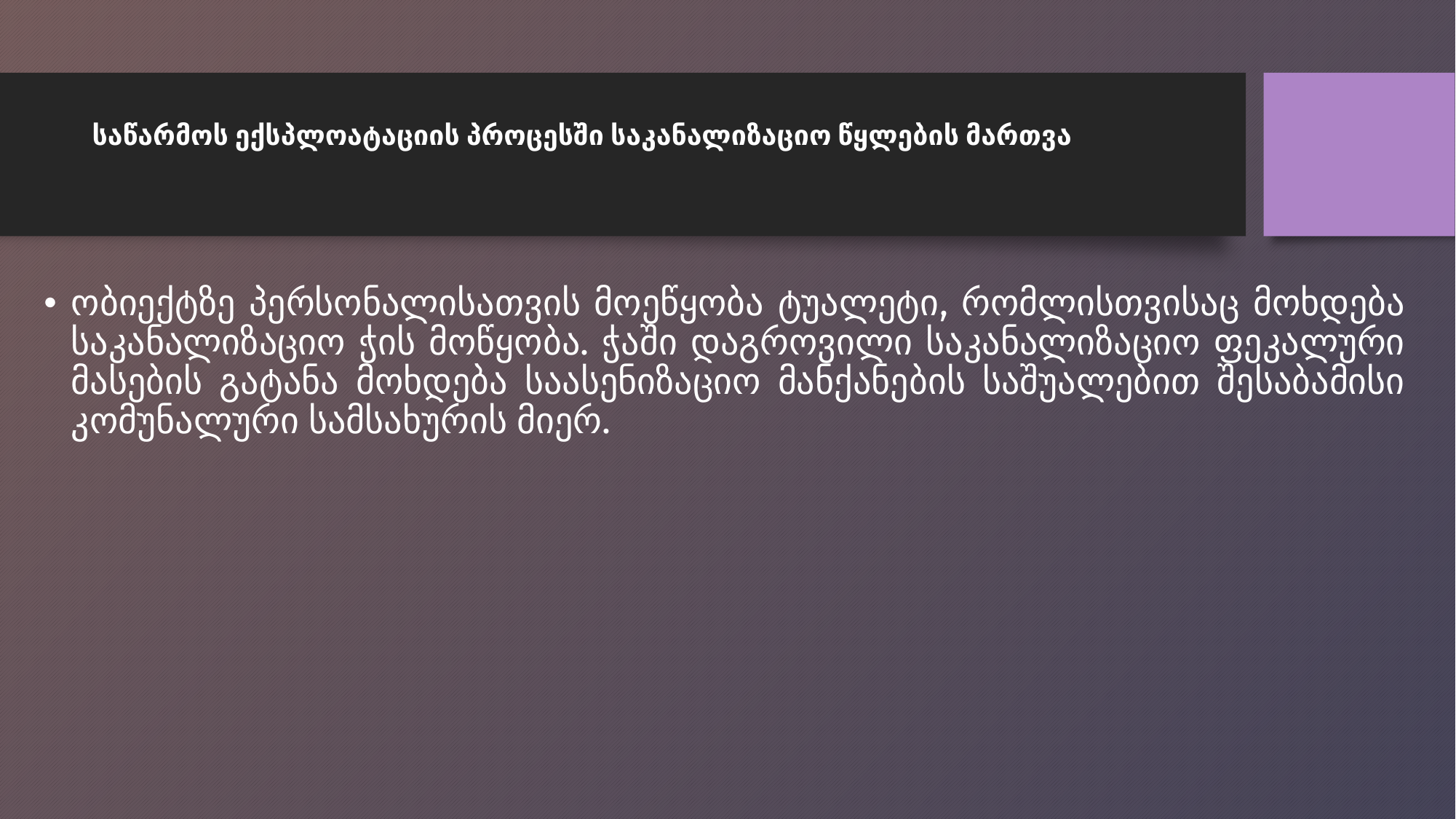

# საწარმოს ექსპლოატაციის პროცესში საკანალიზაციო წყლების მართვა
ობიექტზე პერსონალისათვის მოეწყობა ტუალეტი, რომლისთვისაც მოხდება საკანალიზაციო ჭის მოწყობა. ჭაში დაგროვილი საკანალიზაციო ფეკალური მასების გატანა მოხდება საასენიზაციო მანქანების საშუალებით შესაბამისი კომუნალური სამსახურის მიერ.